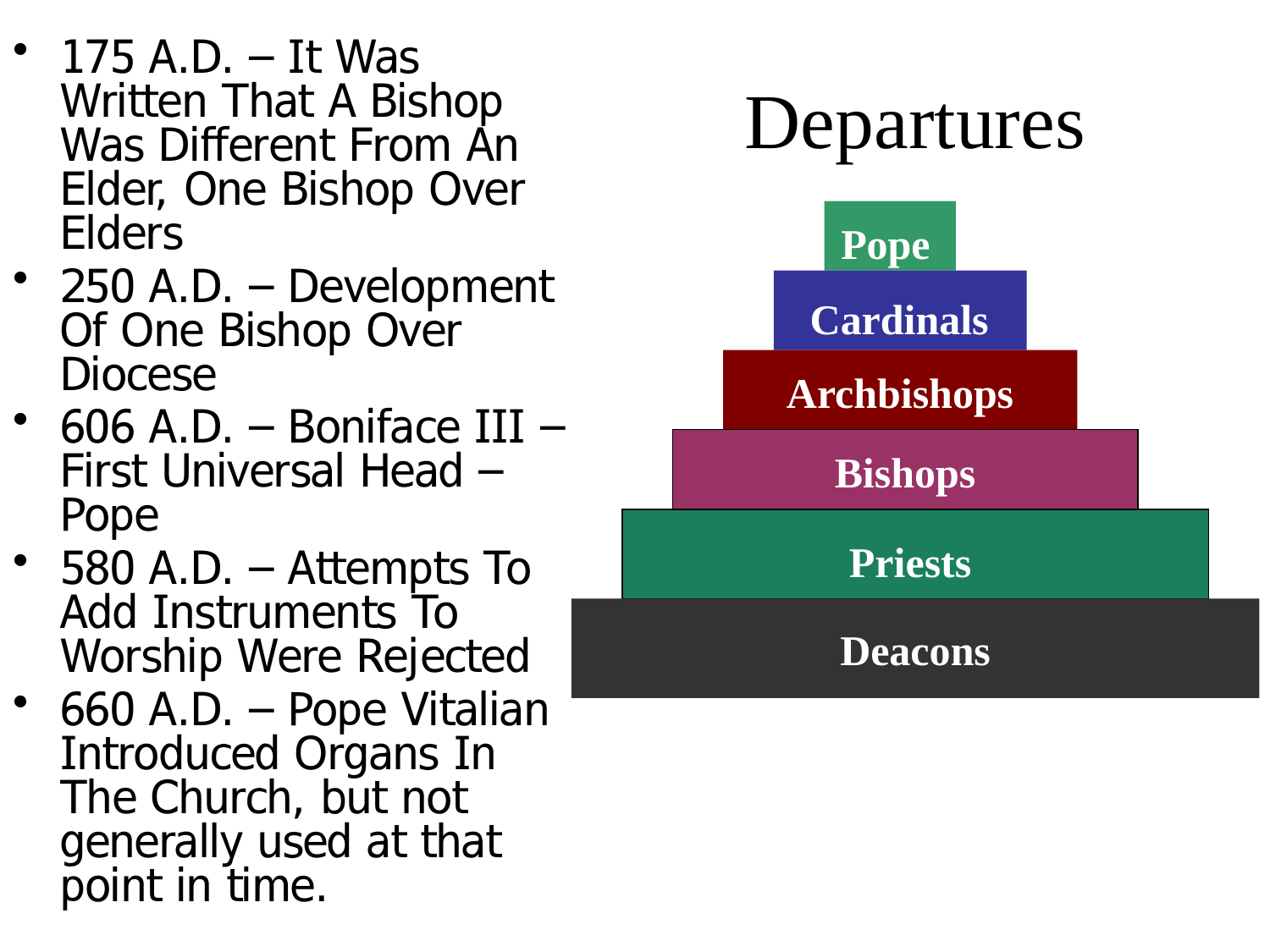

175 A.D. – It Was Written That A Bishop Was Different From An Elder, One Bishop Over Elders
250 A.D. – Development Of One Bishop Over Diocese
606 A.D. – Boniface III – First Universal Head – Pope
580 A.D. – Attempts To Add Instruments To Worship Were Rejected
660 A.D. – Pope Vitalian Introduced Organs In The Church, but not generally used at that point in time.
# Departures

Pope

Cardinals

Archbishops

Bishops

Priests
Deacons